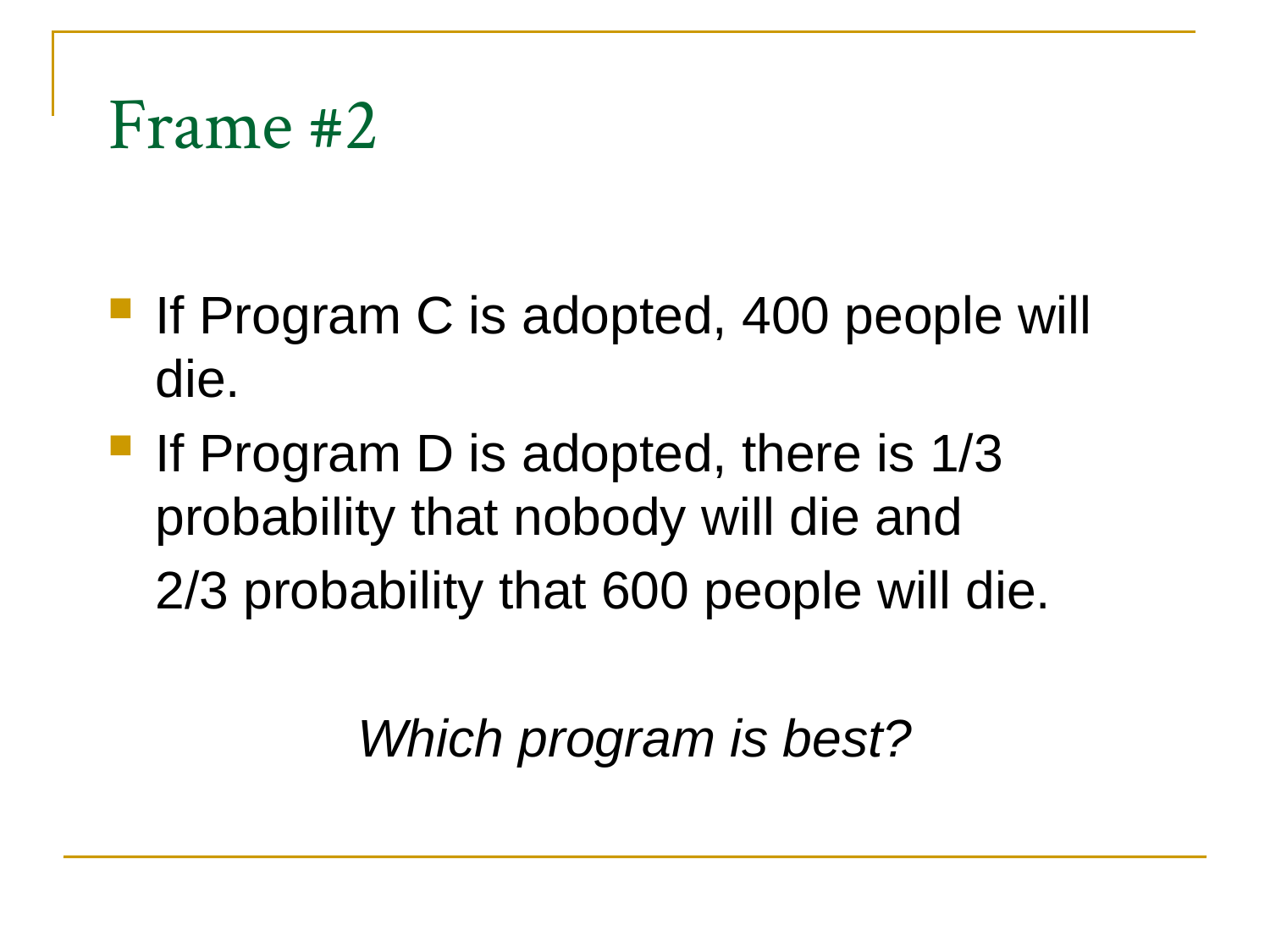

# Frame #2
If Program C is adopted, 400 people will die.
If Program D is adopted, there is 1/3 probability that nobody will die and
	2/3 probability that 600 people will die.

Which program is best?